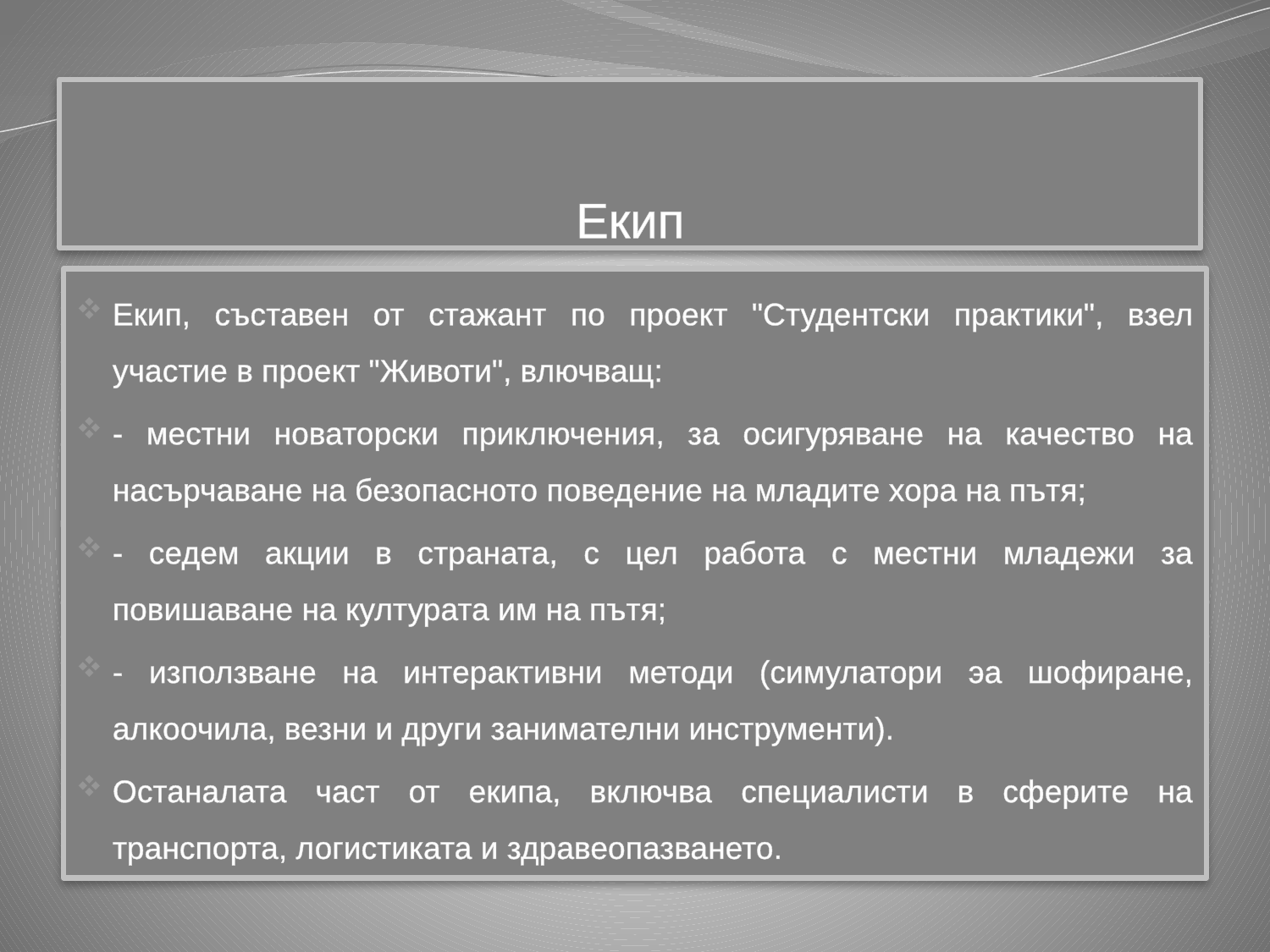

# Екип
Екип, съставен от стажант по проект "Студентски практики", взел участие в проект "Животи", влючващ:
- местни новаторски приключения, за осигуряване на качество на насърчаване на безопасното поведение на младите хора на пътя;
- седем акции в страната, с цел работа с местни младежи за повишаване на културата им на пътя;
- използване на интерактивни методи (симулатори эа шофиране, алкоочила, везни и други занимателни инструменти).
Останалата част от екипа, включва специалисти в сферите на транспорта, логистиката и здравеопазването.